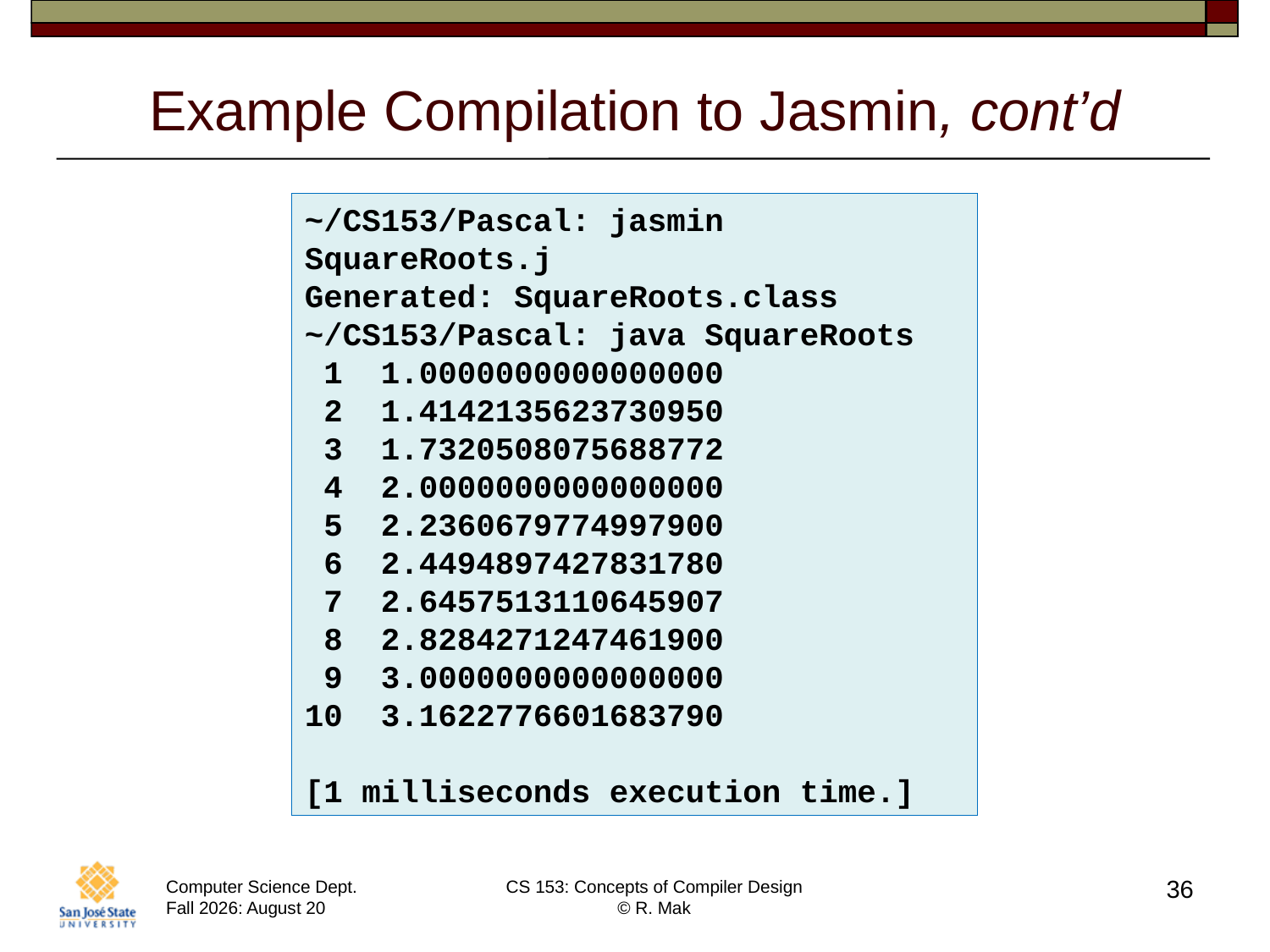

# Example Compilation to Jasmin, cont’d
~/CS153/Pascal: jasmin SquareRoots.j
Generated: SquareRoots.class
~/CS153/Pascal: java SquareRoots
 1  1.0000000000000000
 2  1.4142135623730950
 3  1.7320508075688772
 4  2.0000000000000000
 5  2.2360679774997900
 6  2.4494897427831780
 7  2.6457513110645907
 8  2.8284271247461900
 9  3.0000000000000000
10  3.1622776601683790

[1 milliseconds execution time.]
36